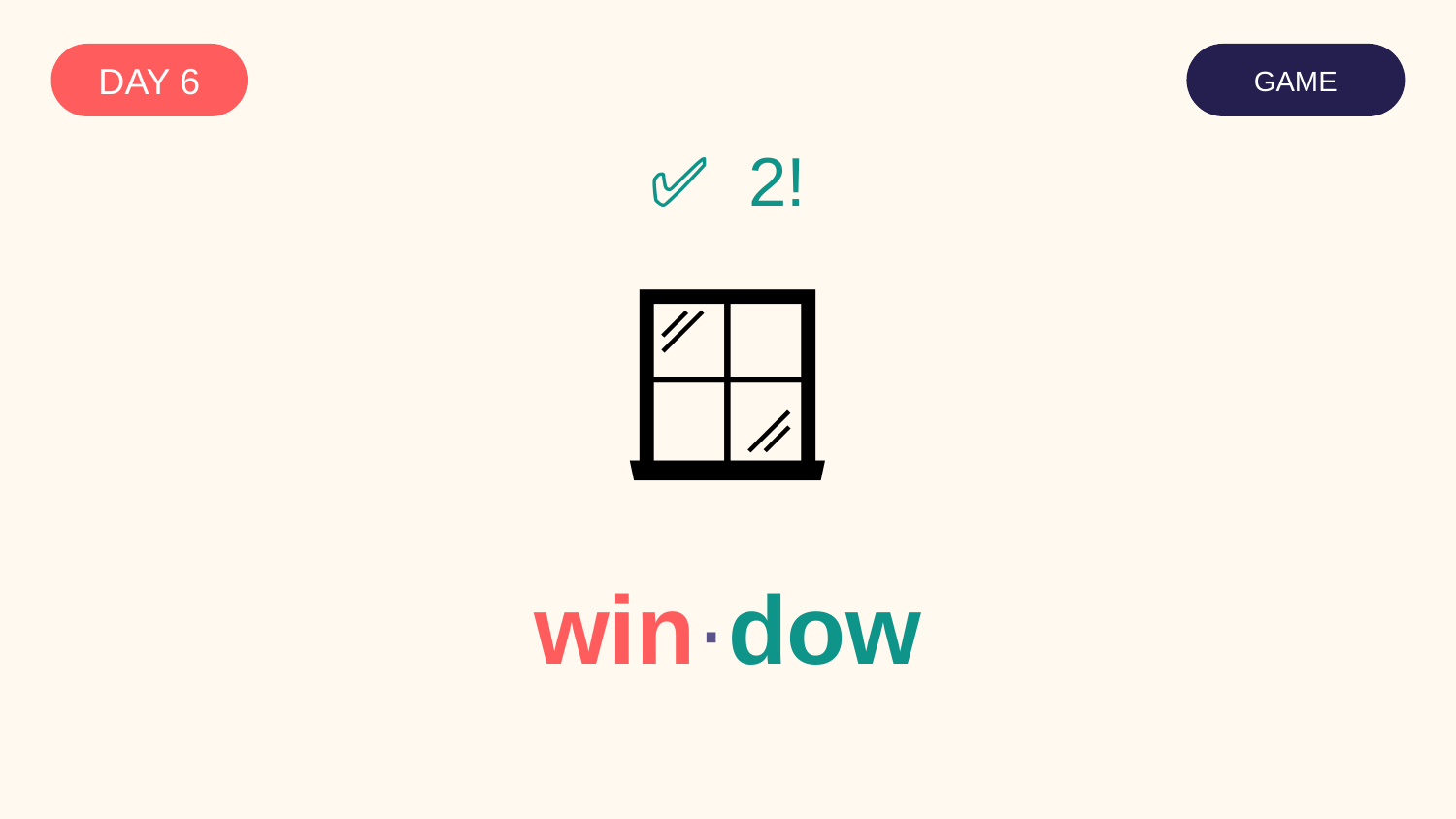

DAY 6

GAME
✅  2!
🪟
win·dow